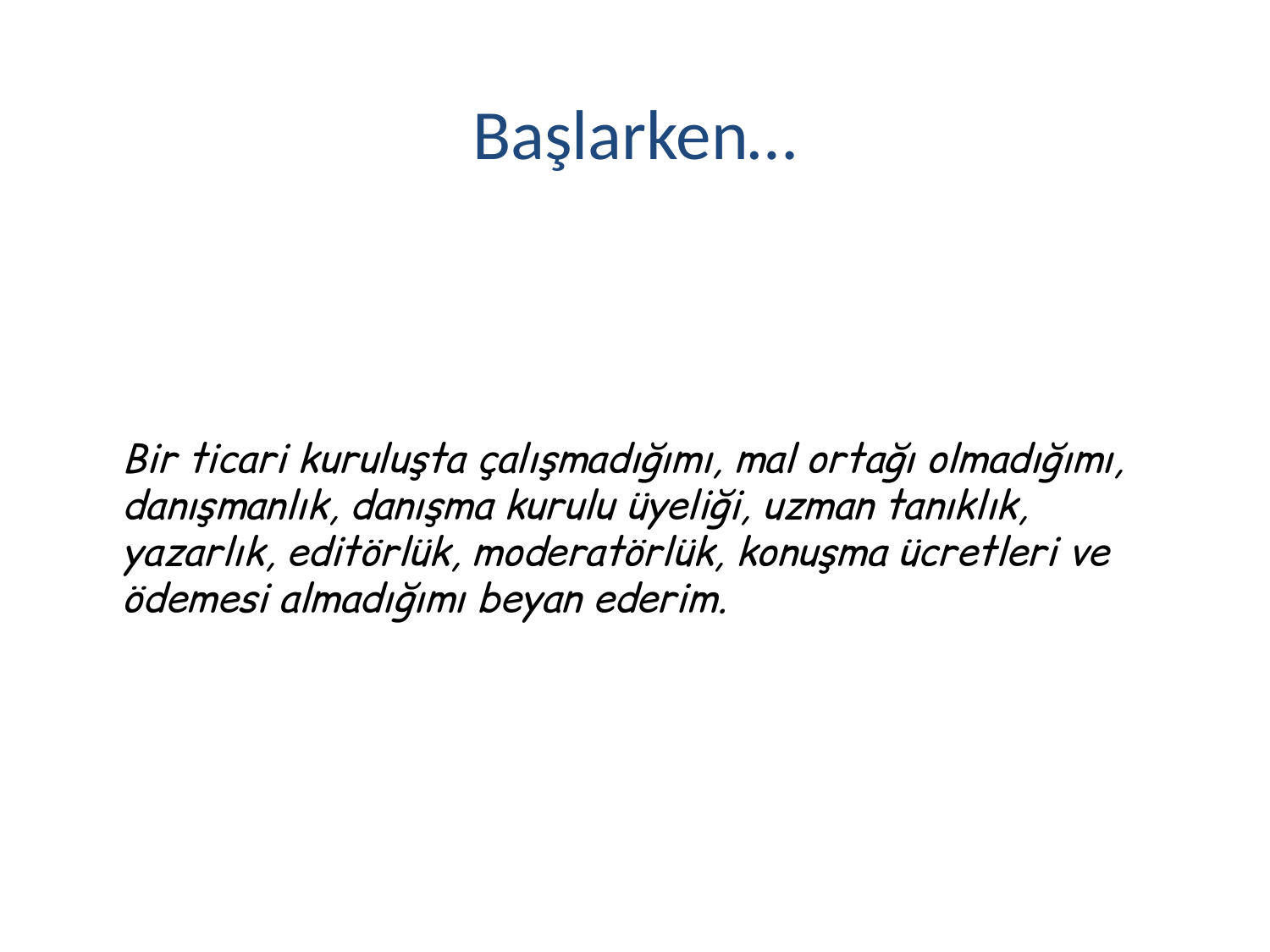

Başlarken…
Son üç yıl içinde:
Bir ticari kuruluşta çalışmadığımı, mal ortağı olmadığımı, danışmanlık, danışma kurulu üyeliği, uzman tanıklık, yazarlık, editörlük, moderatörlük, konuşma ücretleri ve ödemesi almadığımı beyan ederim.